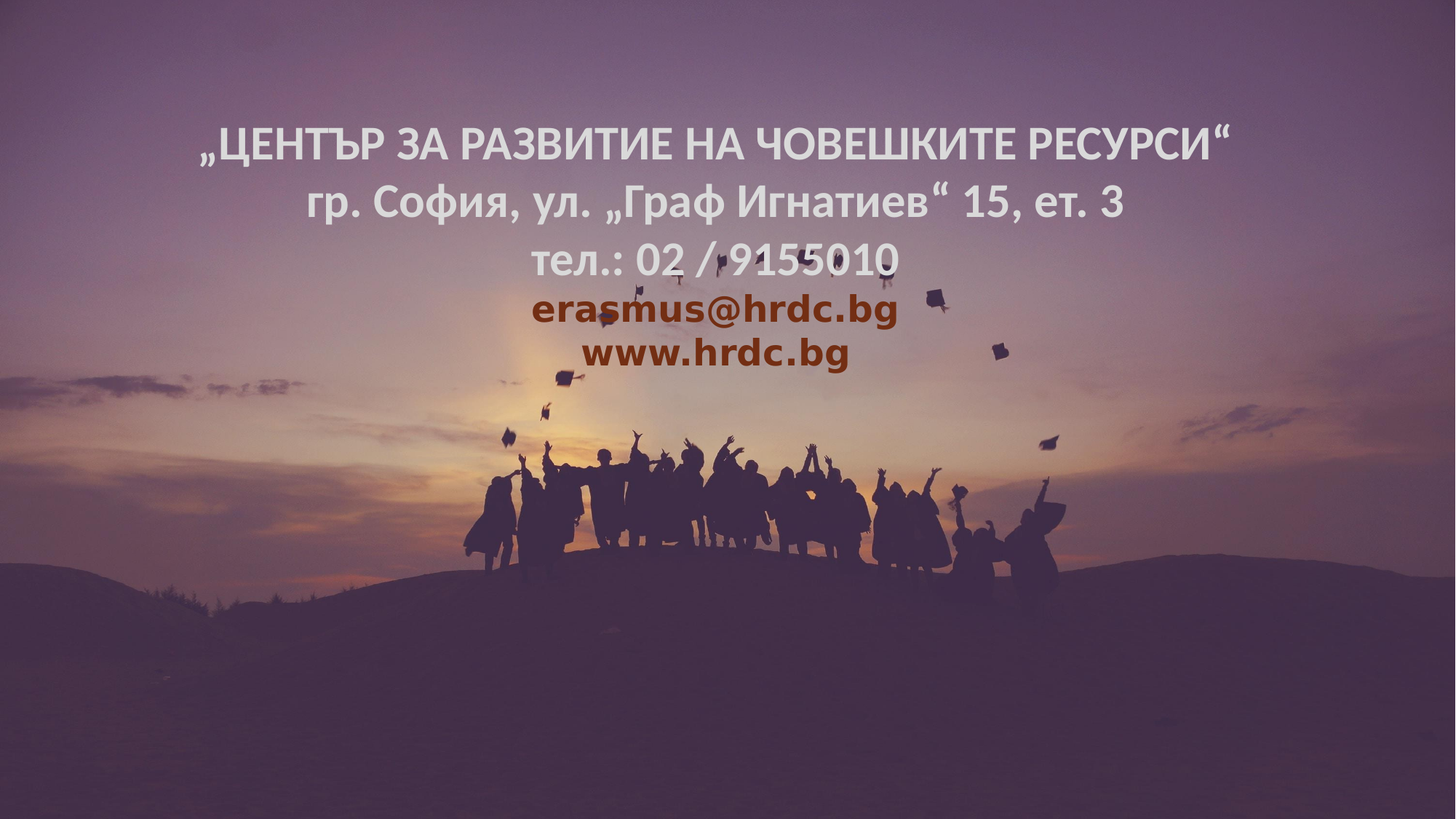

# „ЦЕНТЪР ЗА РАЗВИТИЕ НА ЧОВЕШКИТЕ РЕСУРСИ“ гр. София, ул. „Граф Игнатиев“ 15, ет. 3 тел.: 02 / 9155010 erasmus@hrdc.bg www.hrdc.bg